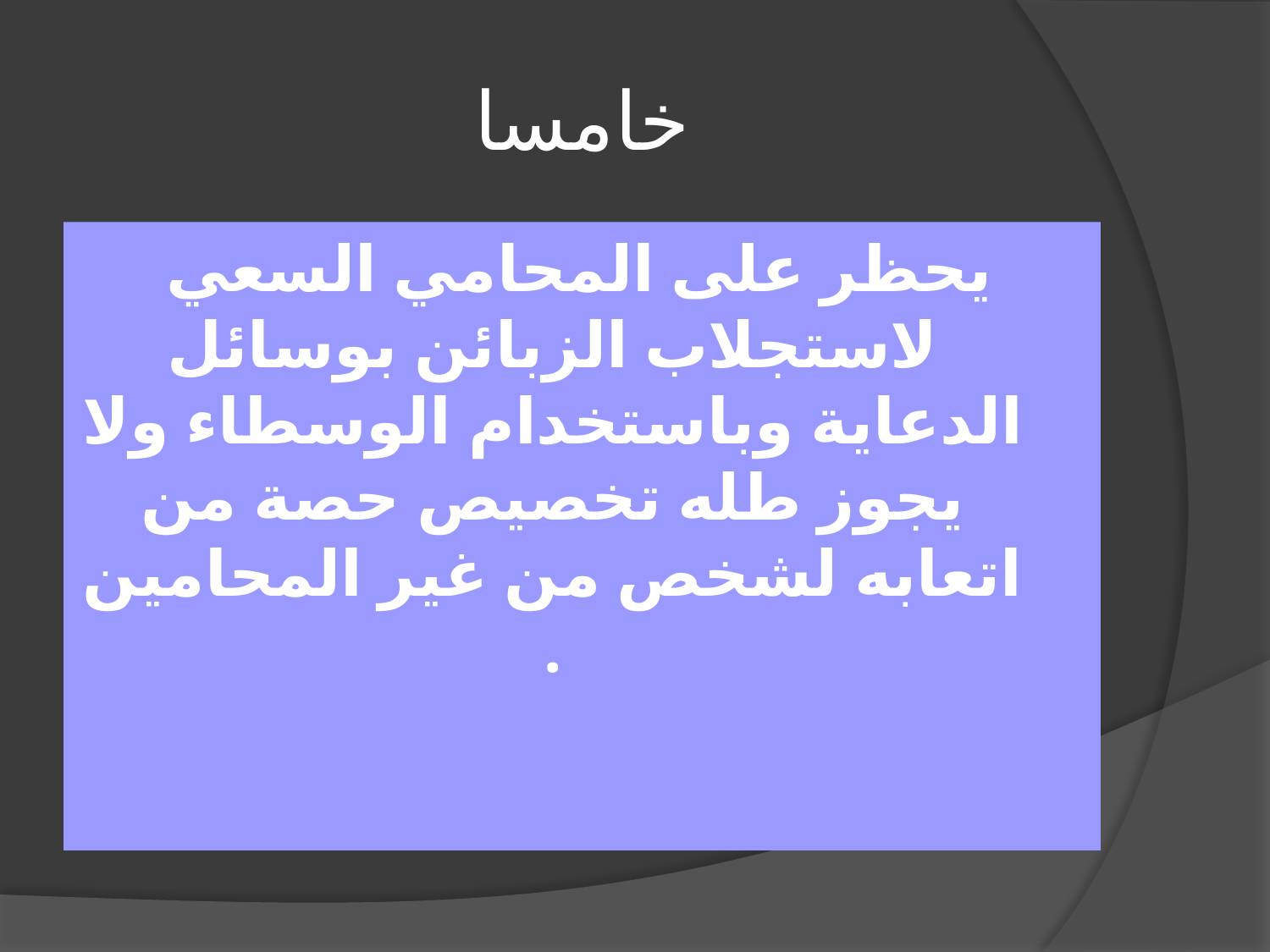

# خامسا
يحظر على المحامي السعي لاستجلاب الزبائن بوسائل الدعاية وباستخدام الوسطاء ولا يجوز طله تخصيص حصة من اتعابه لشخص من غير المحامين .